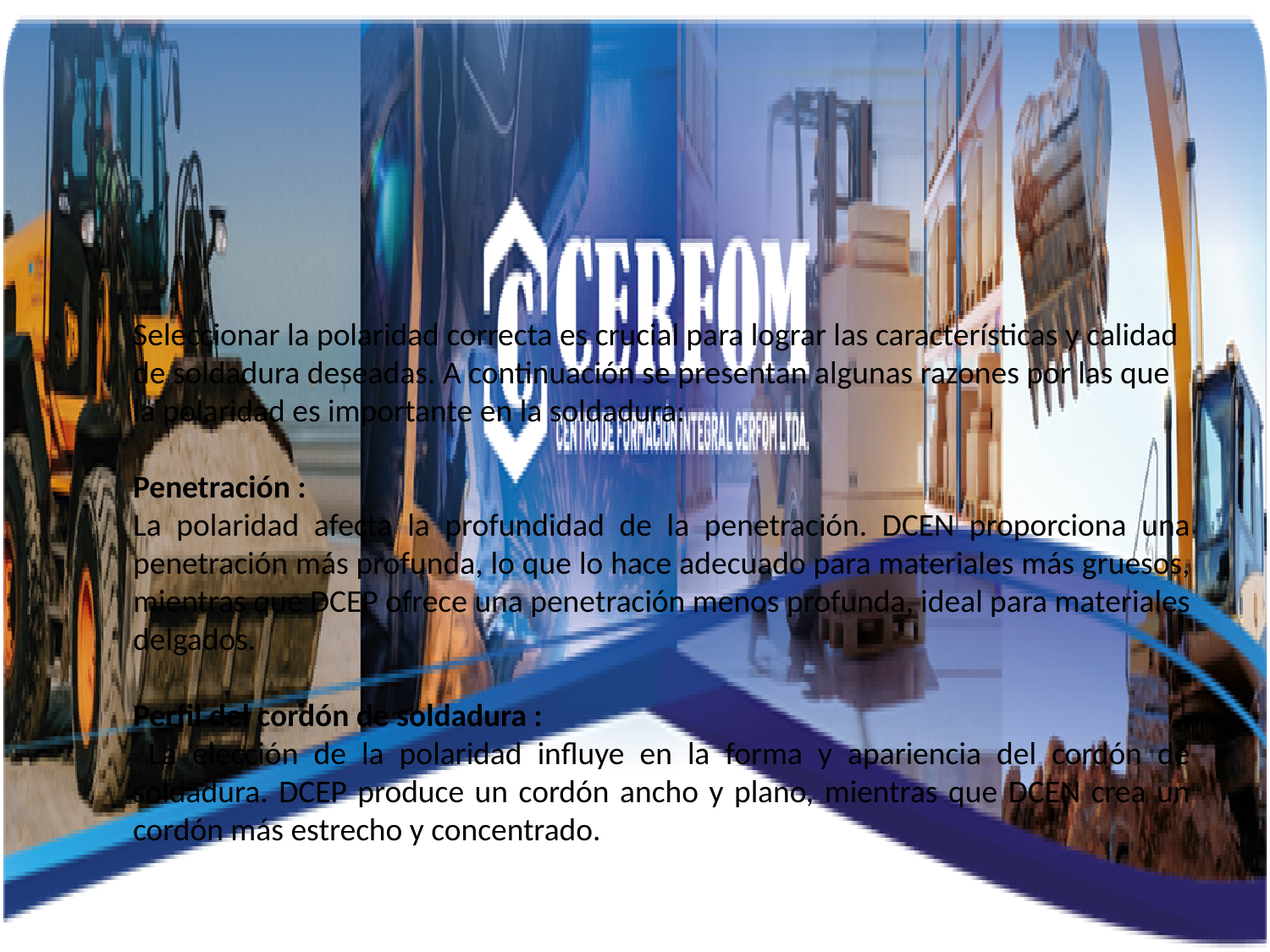

Seleccionar la polaridad correcta es crucial para lograr las características y calidad de soldadura deseadas. A continuación se presentan algunas razones por las que la polaridad es importante en la soldadura:

Penetración :
La polaridad afecta la profundidad de la penetración. DCEN proporciona una penetración más profunda, lo que lo hace adecuado para materiales más gruesos, mientras que DCEP ofrece una penetración menos profunda, ideal para materiales delgados.

Perfil del cordón de soldadura :
 La elección de la polaridad influye en la forma y apariencia del cordón de soldadura. DCEP produce un cordón ancho y plano, mientras que DCEN crea un cordón más estrecho y concentrado.